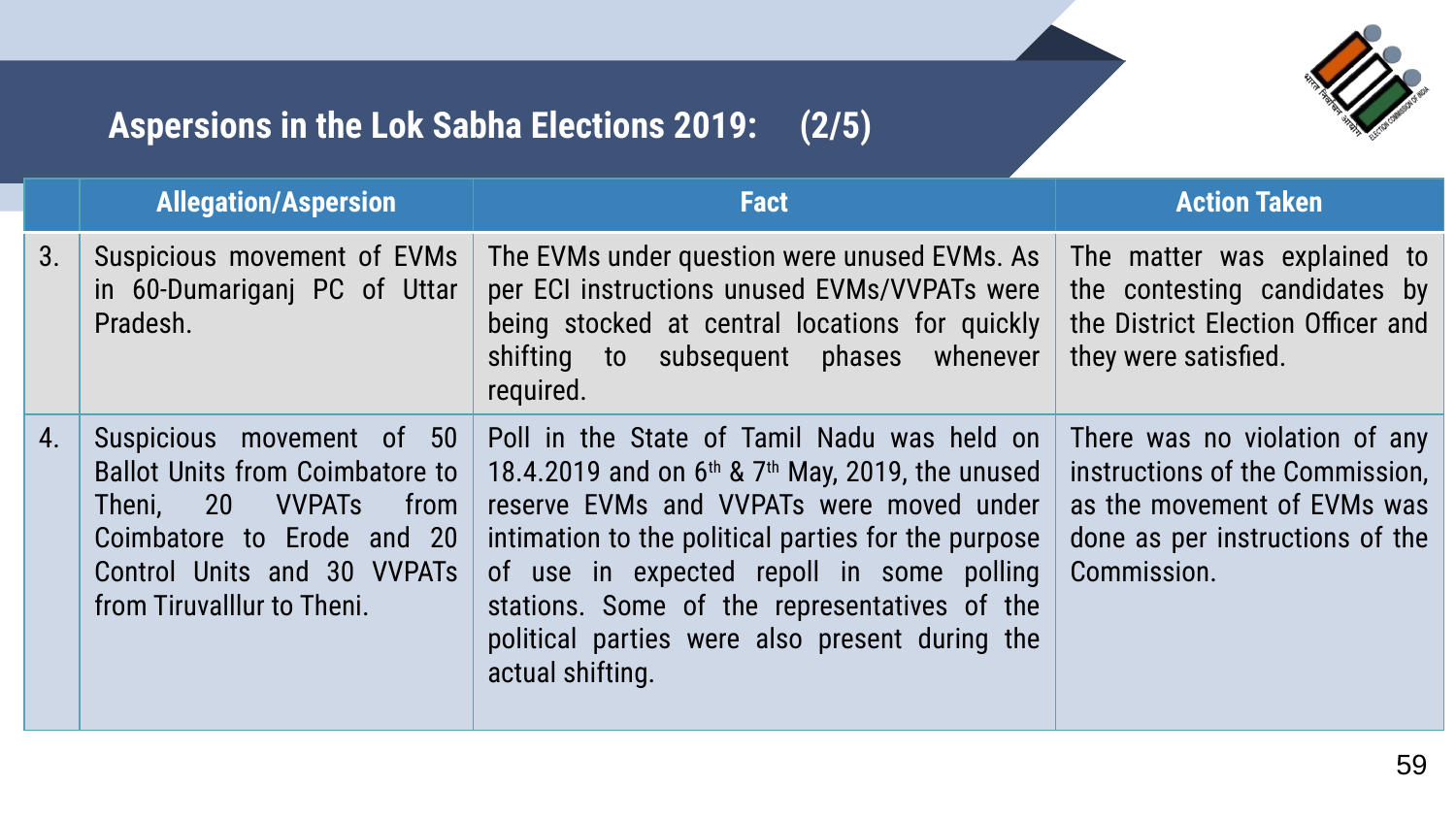

# Aspersions in the Lok Sabha Elections 2019:     (2/5)
|  | Allegation/Aspersion | Fact | Action Taken |
| --- | --- | --- | --- |
| 3. | Suspicious movement of EVMs in 60-Dumariganj PC of Uttar Pradesh. | The EVMs under question were unused EVMs. As per ECI instructions unused EVMs/VVPATs were being stocked at central locations for quickly shifting to subsequent phases whenever required. | The matter was explained to the contesting candidates by the District Election Officer and they were satisfied. |
| 4. | Suspicious movement of 50 Ballot Units from Coimbatore to Theni, 20 VVPATs from Coimbatore to Erode and 20 Control Units and 30 VVPATs from Tiruvalllur to Theni. | Poll in the State of Tamil Nadu was held on 18.4.2019 and on 6th & 7th May, 2019, the unused reserve EVMs and VVPATs were moved under intimation to the political parties for the purpose of use in expected repoll in some polling stations. Some of the representatives of the political parties were also present during the actual shifting. | There was no violation of any instructions of the Commission, as the movement of EVMs was done as per instructions of the Commission. |
59